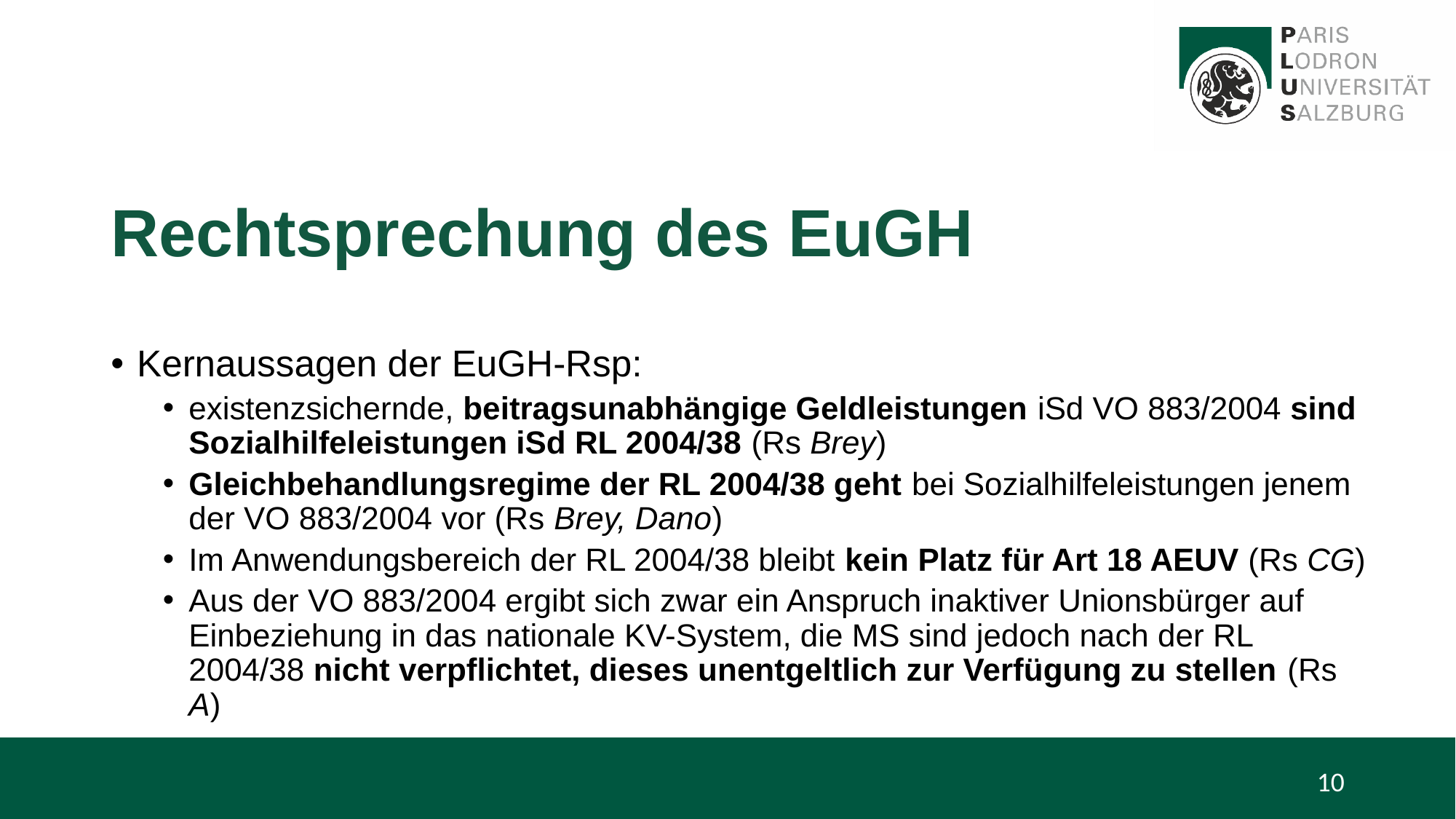

# Rechtsprechung des EuGH
Kernaussagen der EuGH-Rsp:
existenzsichernde, beitragsunabhängige Geldleistungen iSd VO 883/2004 sind Sozialhilfeleistungen iSd RL 2004/38 (Rs Brey)
Gleichbehandlungsregime der RL 2004/38 geht bei Sozialhilfeleistungen jenem der VO 883/2004 vor (Rs Brey, Dano)
Im Anwendungsbereich der RL 2004/38 bleibt kein Platz für Art 18 AEUV (Rs CG)
Aus der VO 883/2004 ergibt sich zwar ein Anspruch inaktiver Unionsbürger auf Einbeziehung in das nationale KV-System, die MS sind jedoch nach der RL 2004/38 nicht verpflichtet, dieses unentgeltlich zur Verfügung zu stellen (Rs A)

10